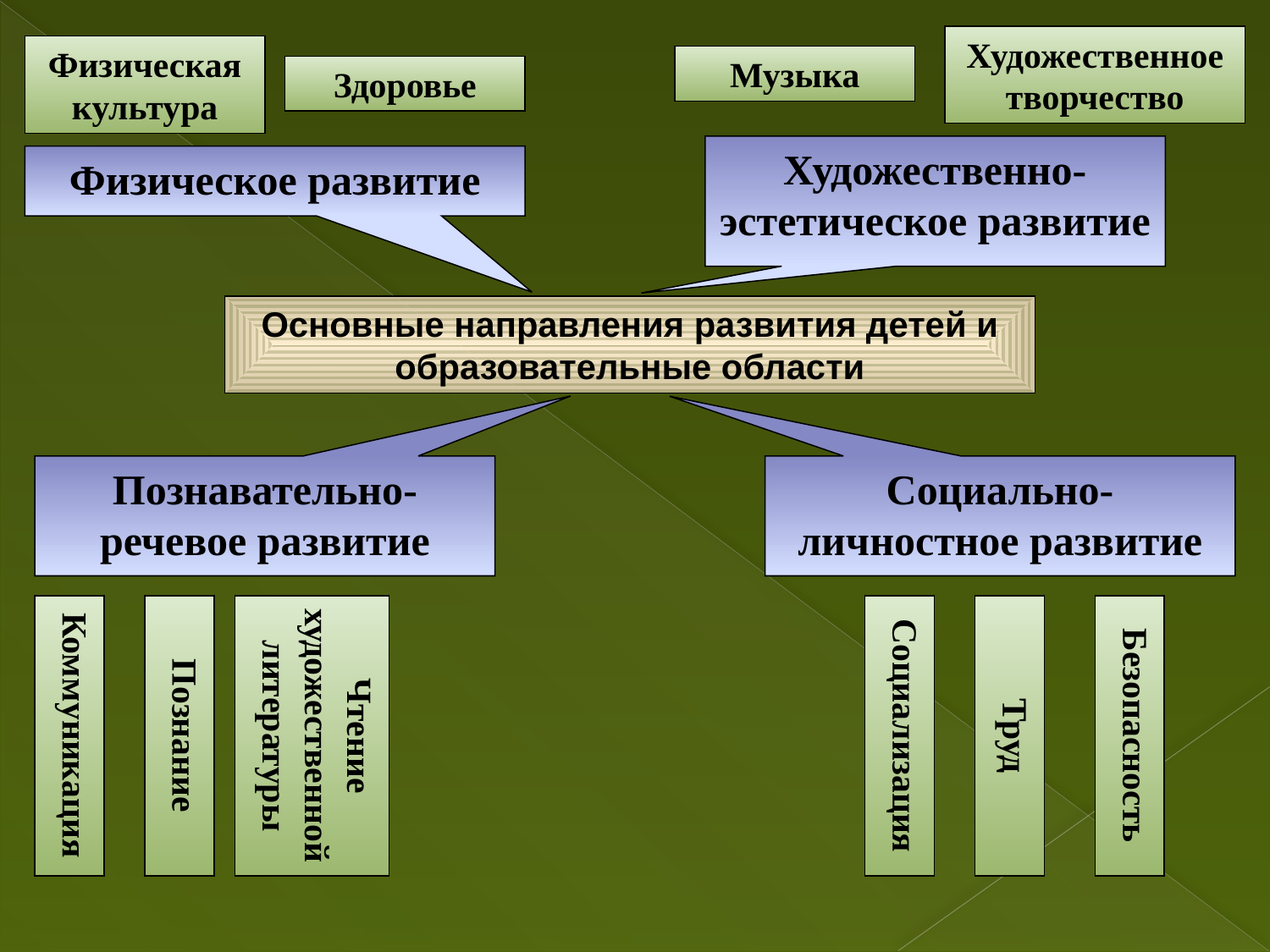

Художественное творчество
Физическая культура
Музыка
Здоровье
Художественно-эстетическое развитие
Физическое развитие
Основные направления развития детей и образовательные области
Познавательно-речевое развитие
Социально-личностное развитие
Коммуникация
Познание
Чтение художественной литературы
Социализация
Труд
Безопасность